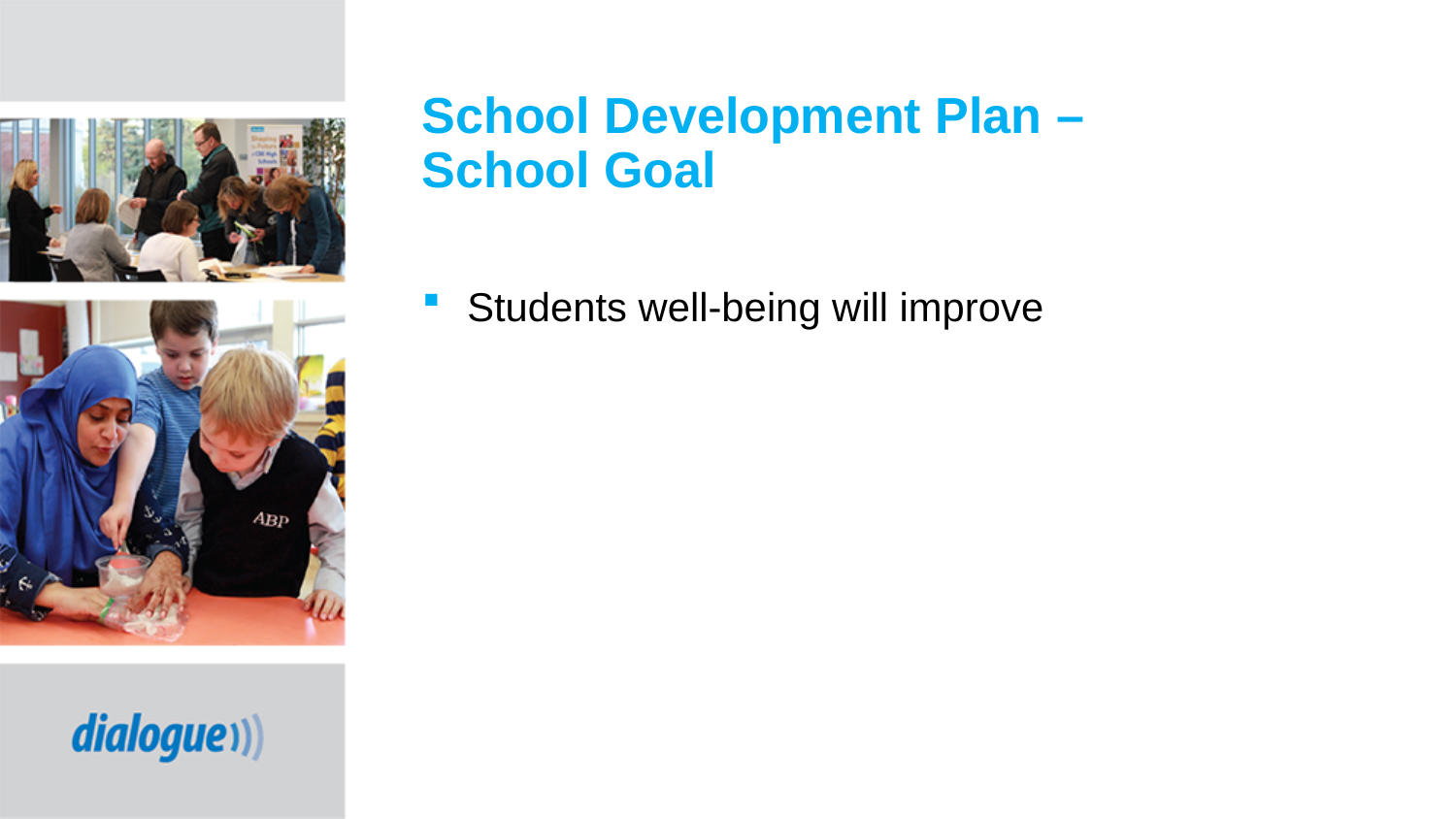

# School Development Plan – School Goal
Students well-being will improve